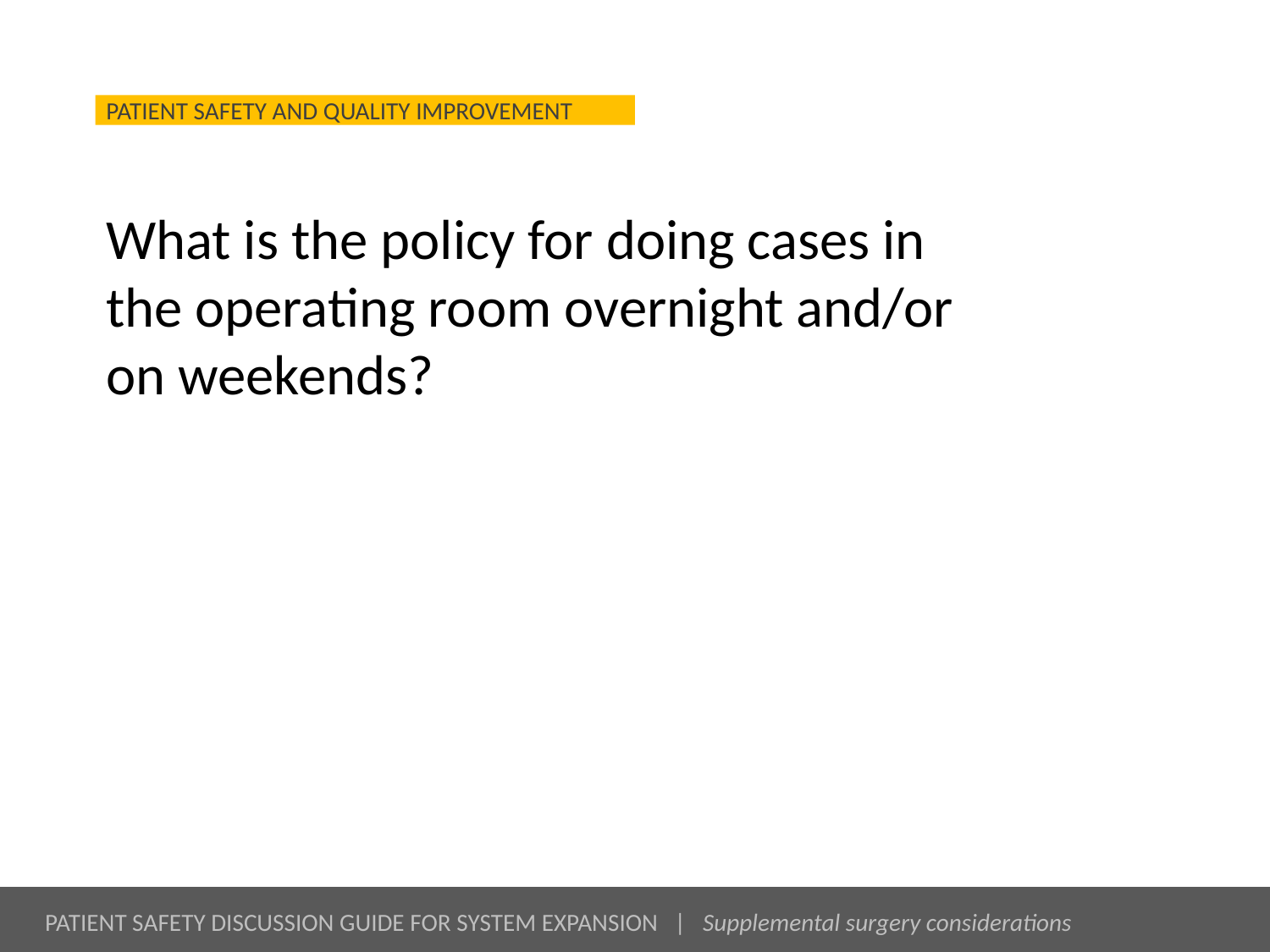

# What is the policy for doing cases in the operating room overnight and/or on weekends?